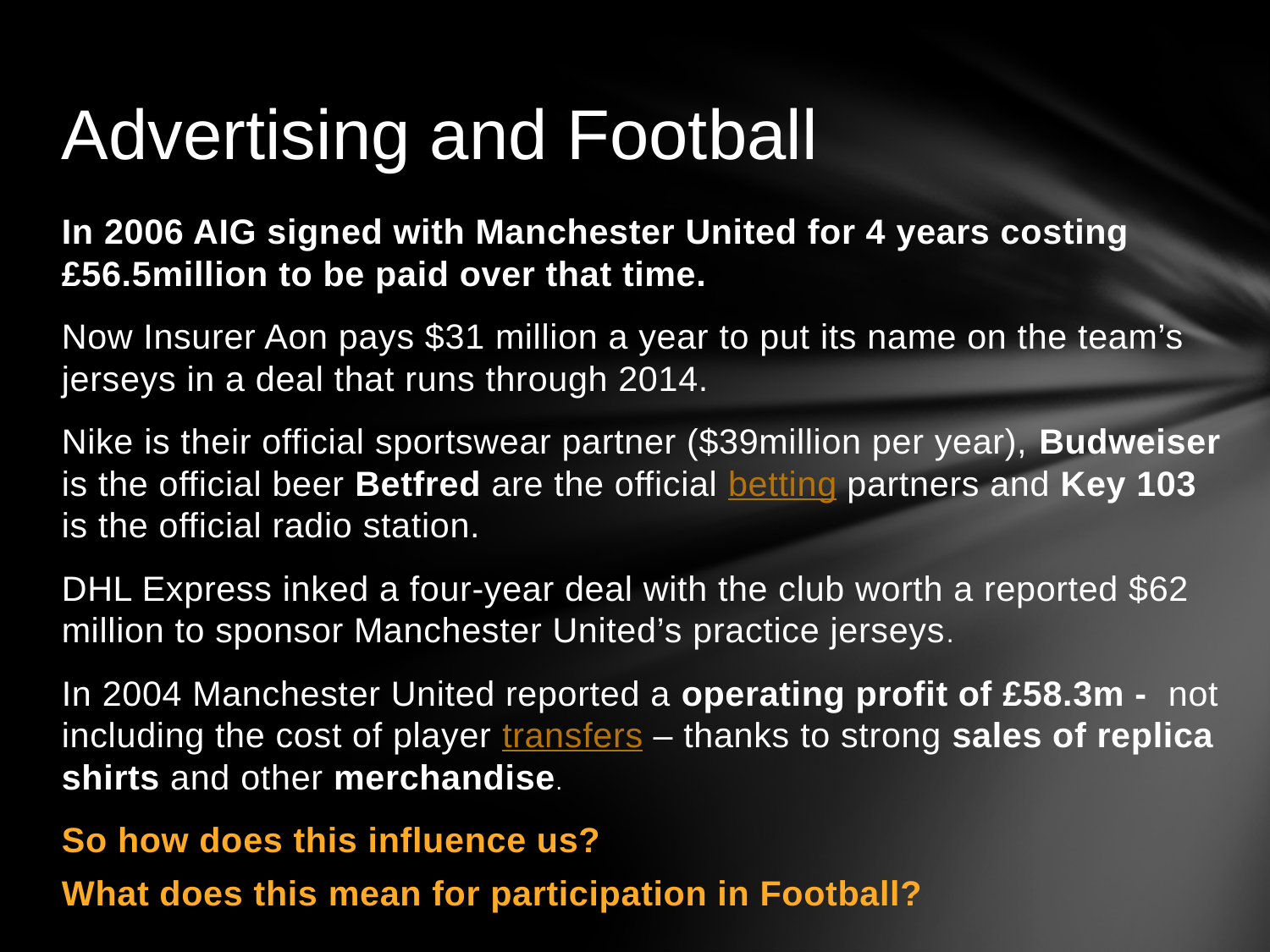

# Advertising and Football
In 2006 AIG signed with Manchester United for 4 years costing £56.5million to be paid over that time.
Now Insurer Aon pays $31 million a year to put its name on the team’s jerseys in a deal that runs through 2014.
Nike is their official sportswear partner ($39million per year), Budweiser is the official beer Betfred are the official betting partners and Key 103 is the official radio station.
DHL Express inked a four-year deal with the club worth a reported $62 million to sponsor Manchester United’s practice jerseys.
In 2004 Manchester United reported a operating profit of £58.3m -  not including the cost of player transfers – thanks to strong sales of replica shirts and other merchandise.
So how does this influence us?
What does this mean for participation in Football?